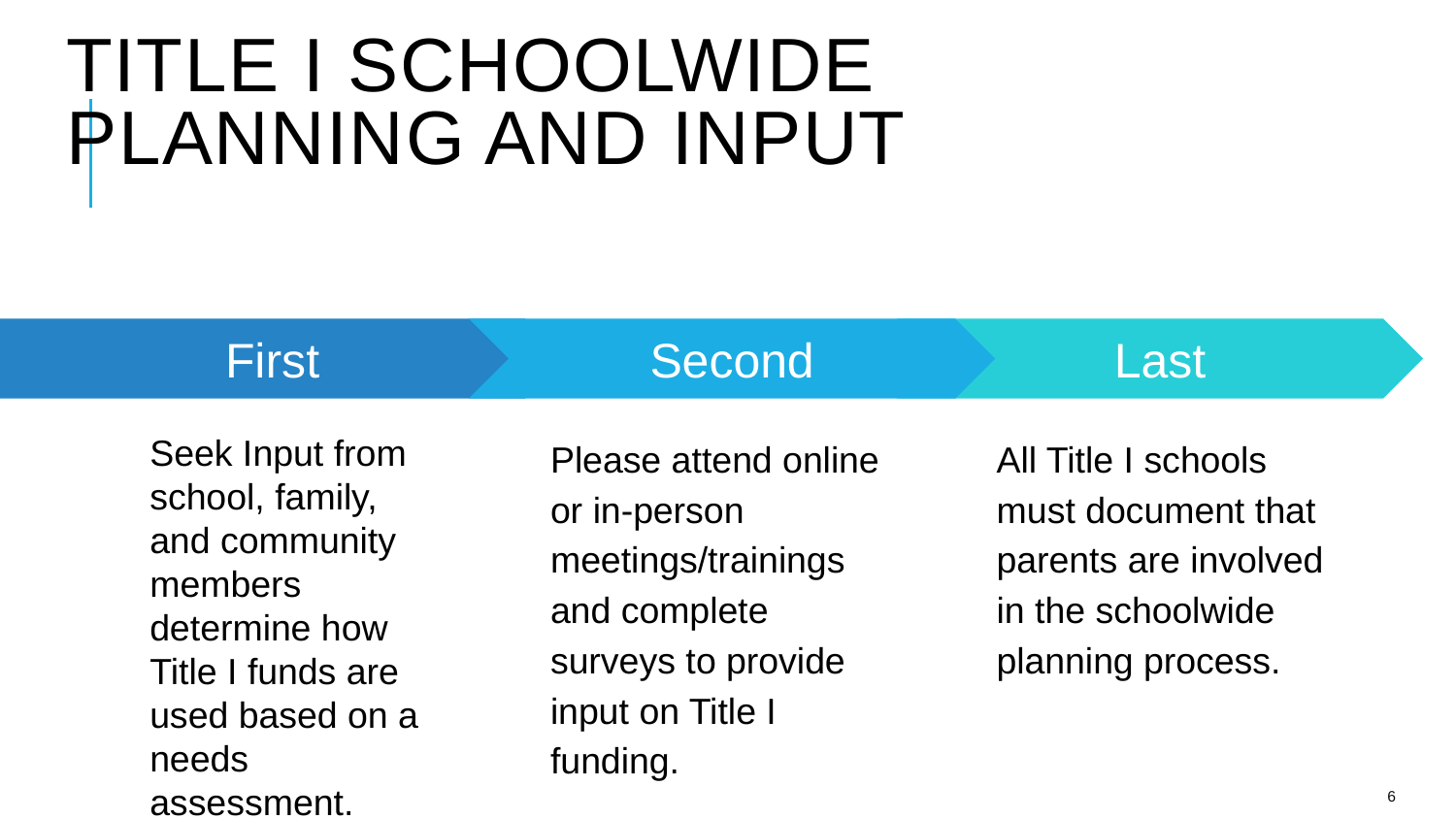

# Title I Schoolwide Planning and Input
Second
Please attend online or in-person meetings/trainings and complete surveys to provide input on Title I funding.

Last
All Title I schools must document that parents are involved in the schoolwide planning process.

First

Seek Input from school, family, and community members determine how Title I funds are used based on a needs assessment.
6